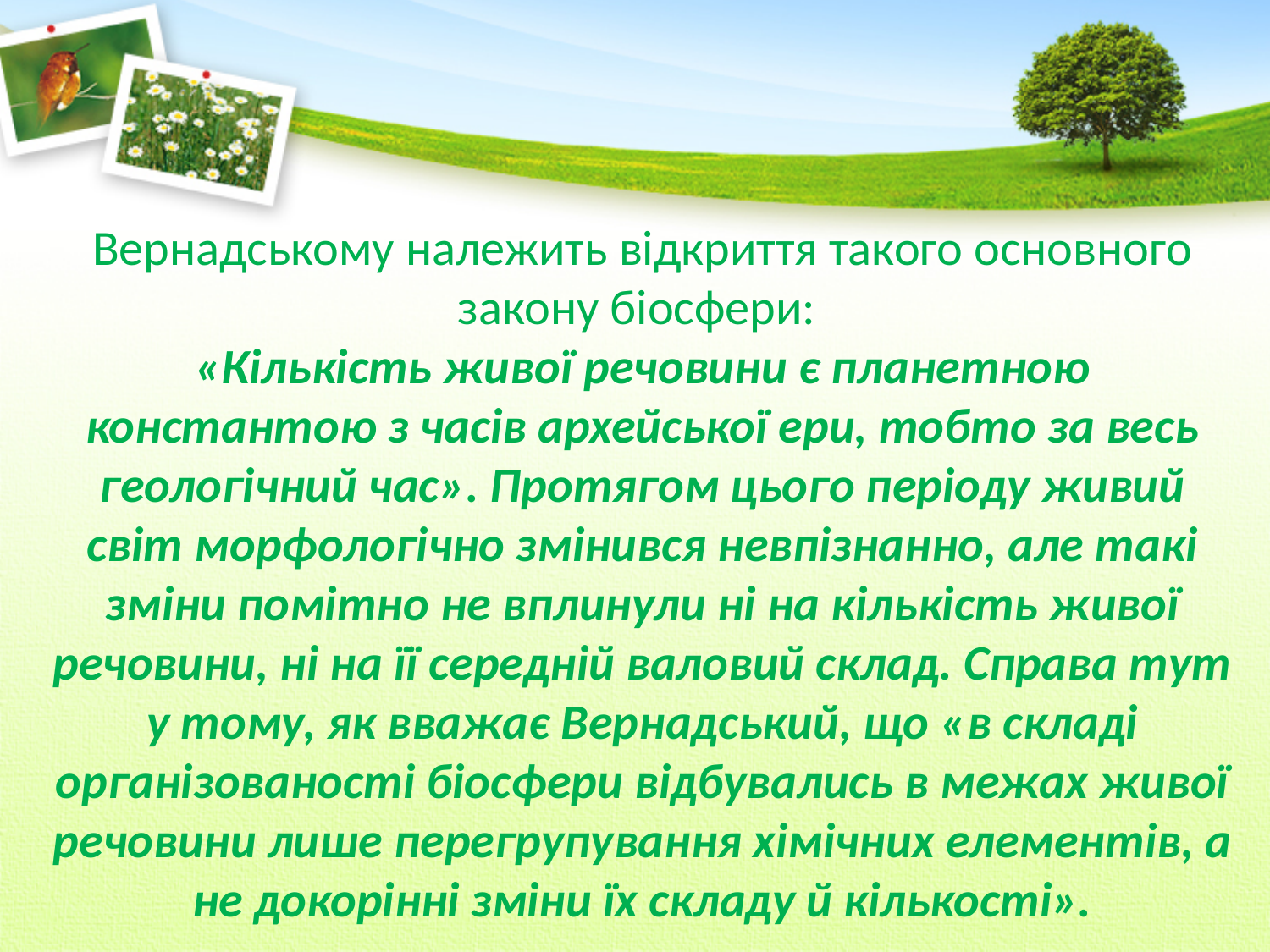

Вернадському належить відкриття такого основного закону біосфери:
«Кількість живої речовини є планетною константою з часів архейської ери, тобто за весь геологічний час». Протягом цього періоду живий світ морфологічно змінився невпізнанно, але такі зміни помітно не вплинули ні на кількість живої речовини, ні на її середній валовий склад. Справа тут у тому, як вважає Вернадський, що «в складі організованості біосфери відбувались в межах живої речовини лише перегрупування хімічних елементів, а не докорінні зміни їх складу й кількості».